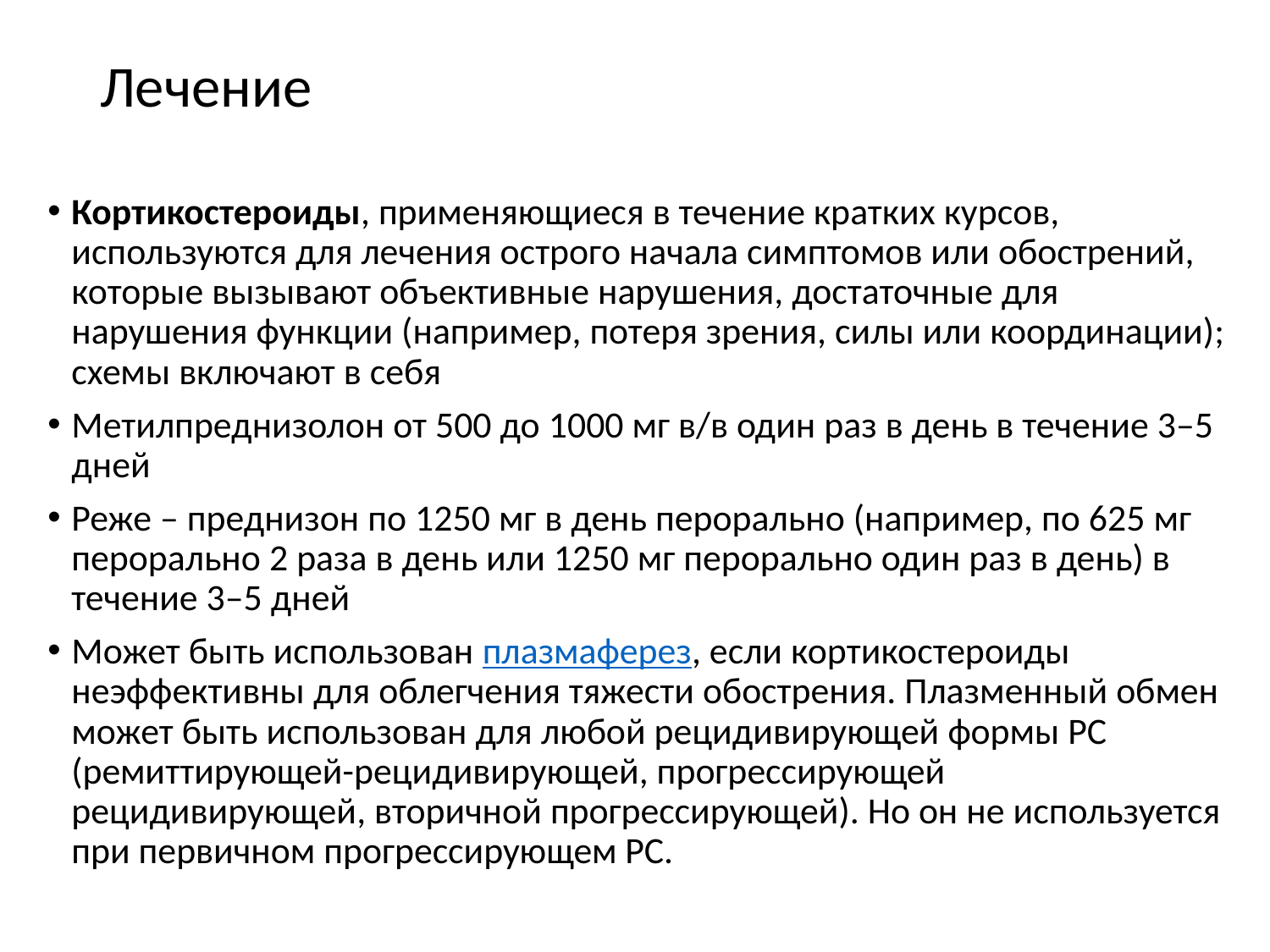

# Лечение
Кортикостероиды, применяющиеся в течение кратких курсов, используются для лечения острого начала симптомов или обострений, которые вызывают объективные нарушения, достаточные для нарушения функции (например, потеря зрения, силы или координации); схемы включают в себя
Метилпреднизолон от 500 до 1000 мг в/в один раз в день в течение 3–5 дней
Реже – преднизон по 1250 мг в день перорально (например, по 625 мг перорально 2 раза в день или 1250 мг перорально один раз в день) в течение 3–5 дней
Может быть использован плазмаферез, если кортикостероиды неэффективны для облегчения тяжести обострения. Плазменный обмен может быть использован для любой рецидивирующей формы РС (ремиттирующей-рецидивирующей, прогрессирующей рецидивирующей, вторичной прогрессирующей). Но он не используется при первичном прогрессирующем РС.